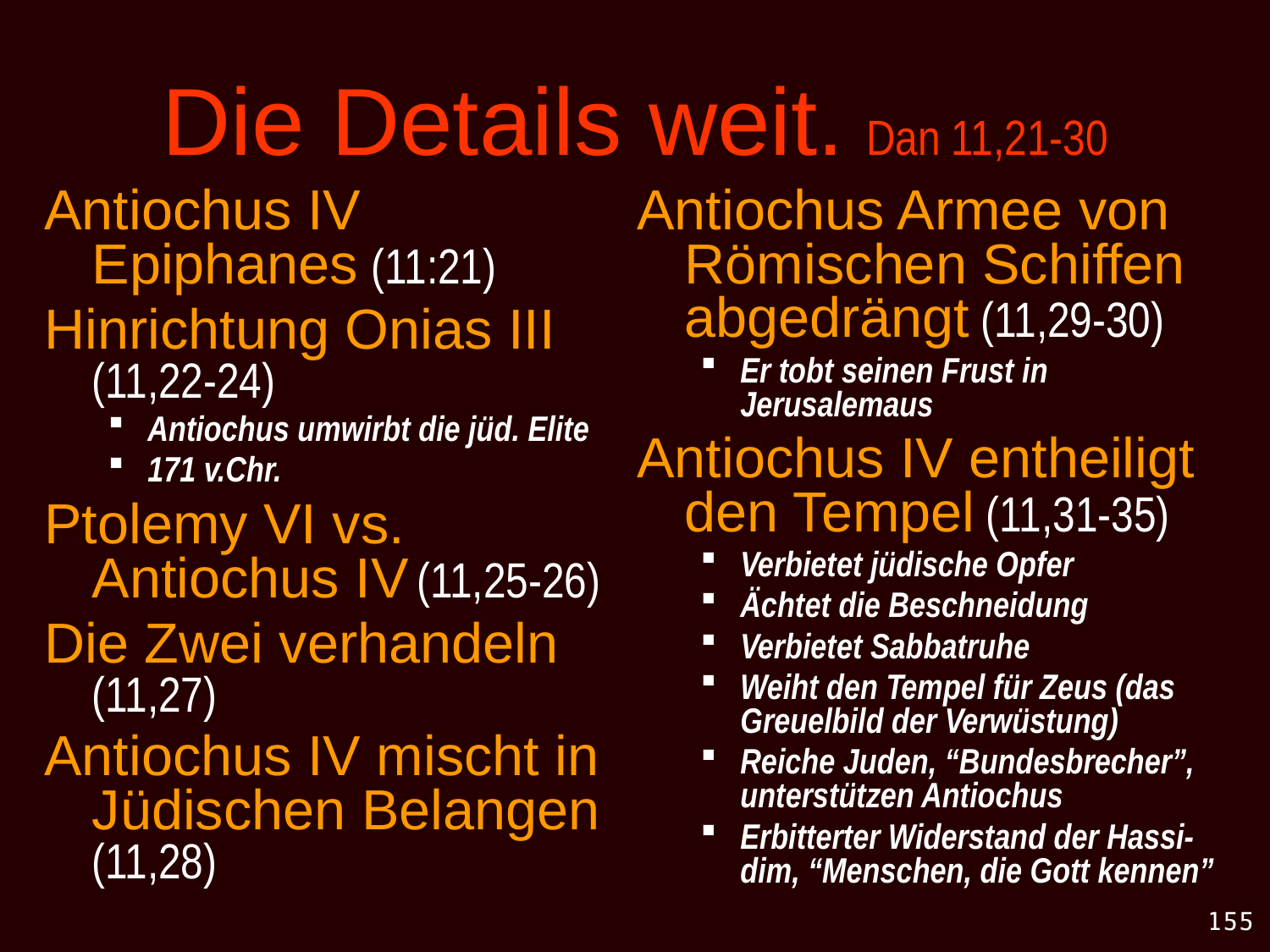

# Die Details weit. Dan 11,21-30
Antiochus IV Epiphanes (11:21)
Hinrichtung Onias III     (11,22-24)
Antiochus umwirbt die jüd. Elite
171 v.Chr.
Ptolemy VI vs. Antiochus IV (11,25-26)
Die Zwei verhandeln (11,27)
Antiochus IV mischt in Jüdischen Belangen (11,28)
Antiochus Armee von Römischen Schiffen abgedrängt (11,29-30)
Er tobt seinen Frust in Jerusalemaus
Antiochus IV entheiligt den Tempel (11,31-35)
Verbietet jüdische Opfer
Ächtet die Beschneidung
Verbietet Sabbatruhe
Weiht den Tempel für Zeus (das Greuelbild der Verwüstung)
Reiche Juden, “Bundesbrecher”, unterstützen Antiochus
Erbitterter Widerstand der Hassi-dim, “Menschen, die Gott kennen”
155